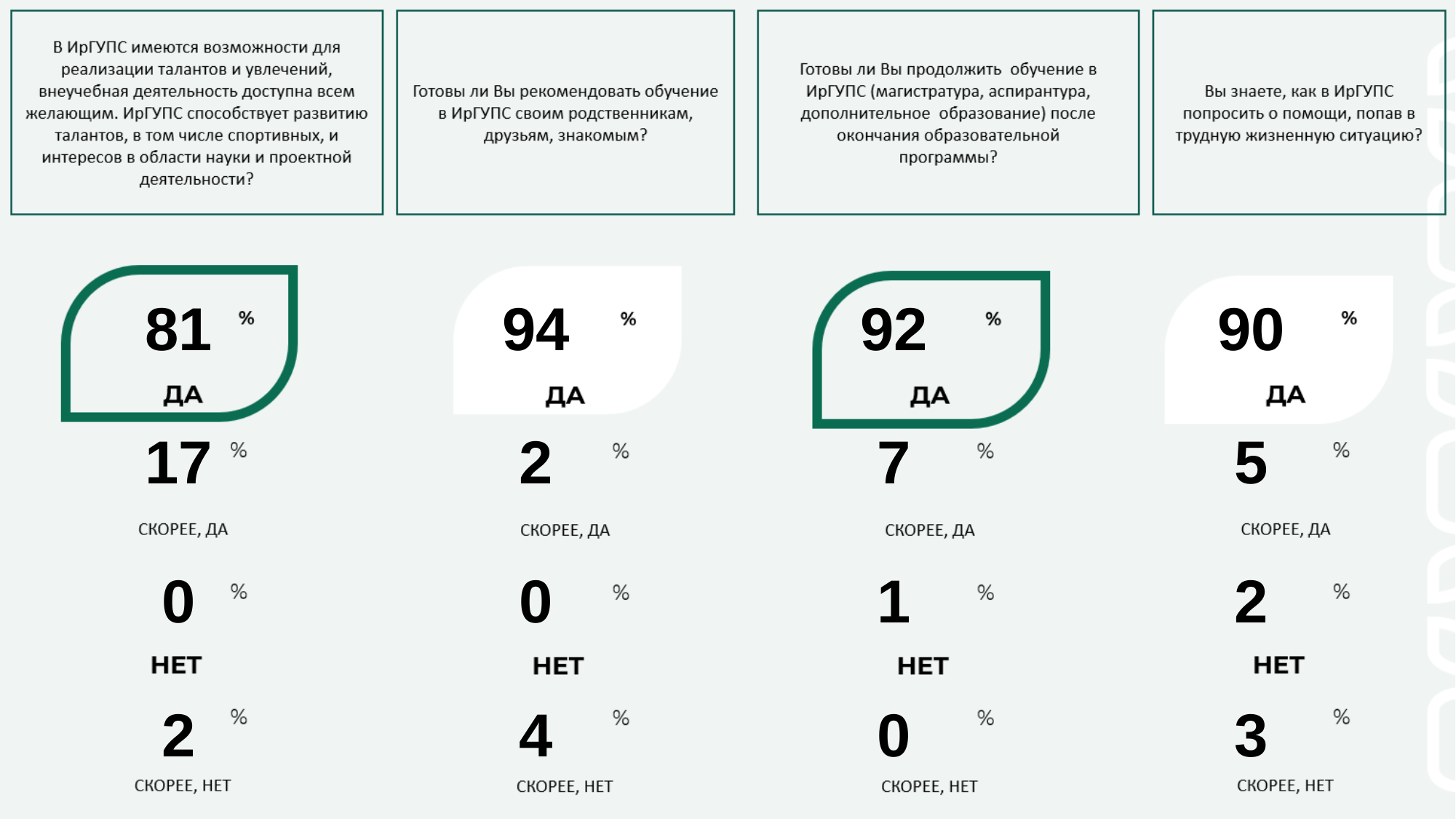

| 81 | 94 | 92 | 90 |
| --- | --- | --- | --- |
| 17 | 2 | 7 | 5 |
| 0 | 0 | 1 | 2 |
| 2 | 4 | 0 | 3 |